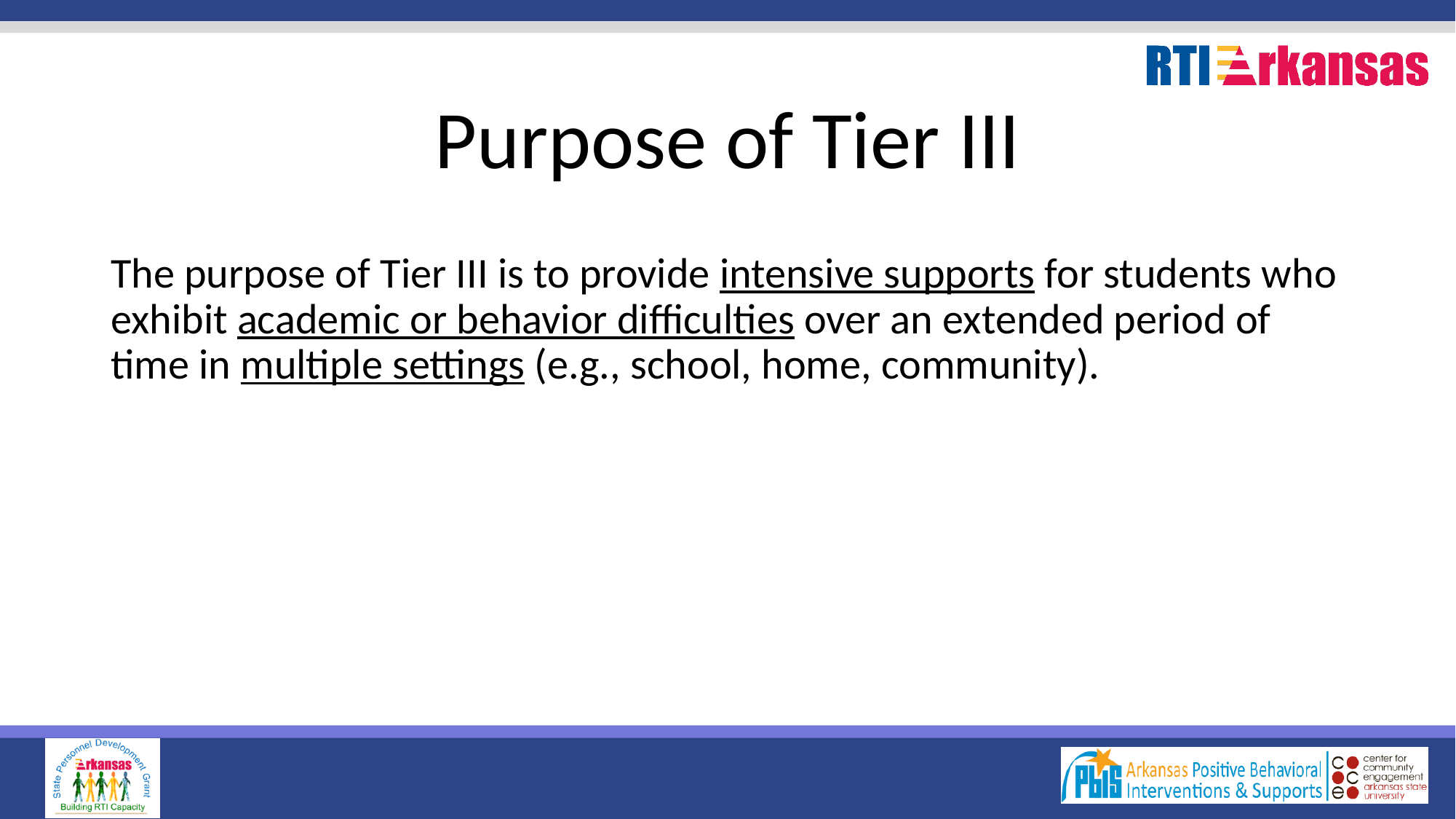

# Purpose of Tier III
The purpose of Tier III is to provide intensive supports for students who exhibit academic or behavior difficulties over an extended period of time in multiple settings (e.g., school, home, community).